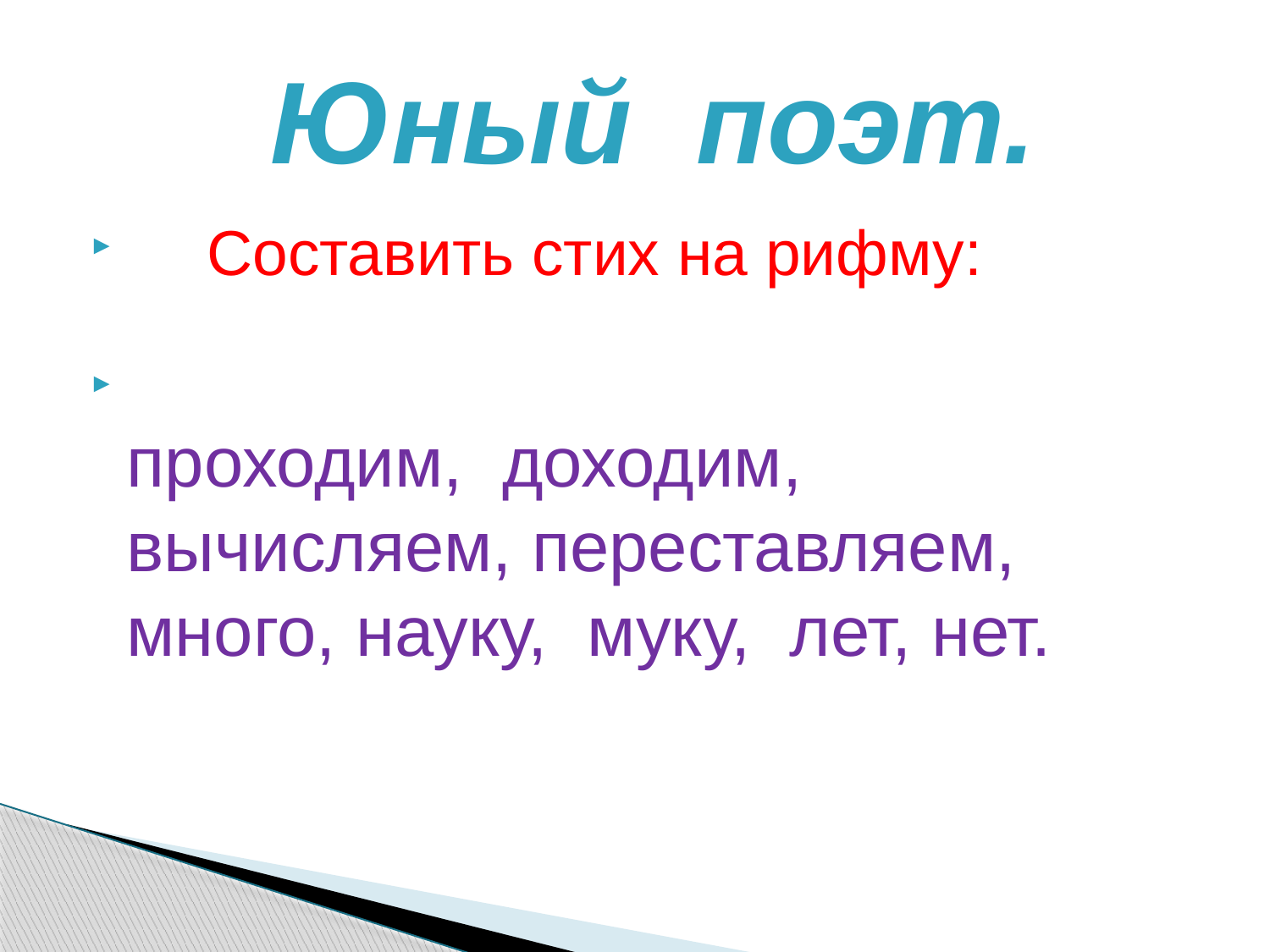

# Юный  поэт.
      Составить стих на рифму:

проходим,  доходим,  вычисляем, переставляем,  много, науку,  муку,  лет, нет.